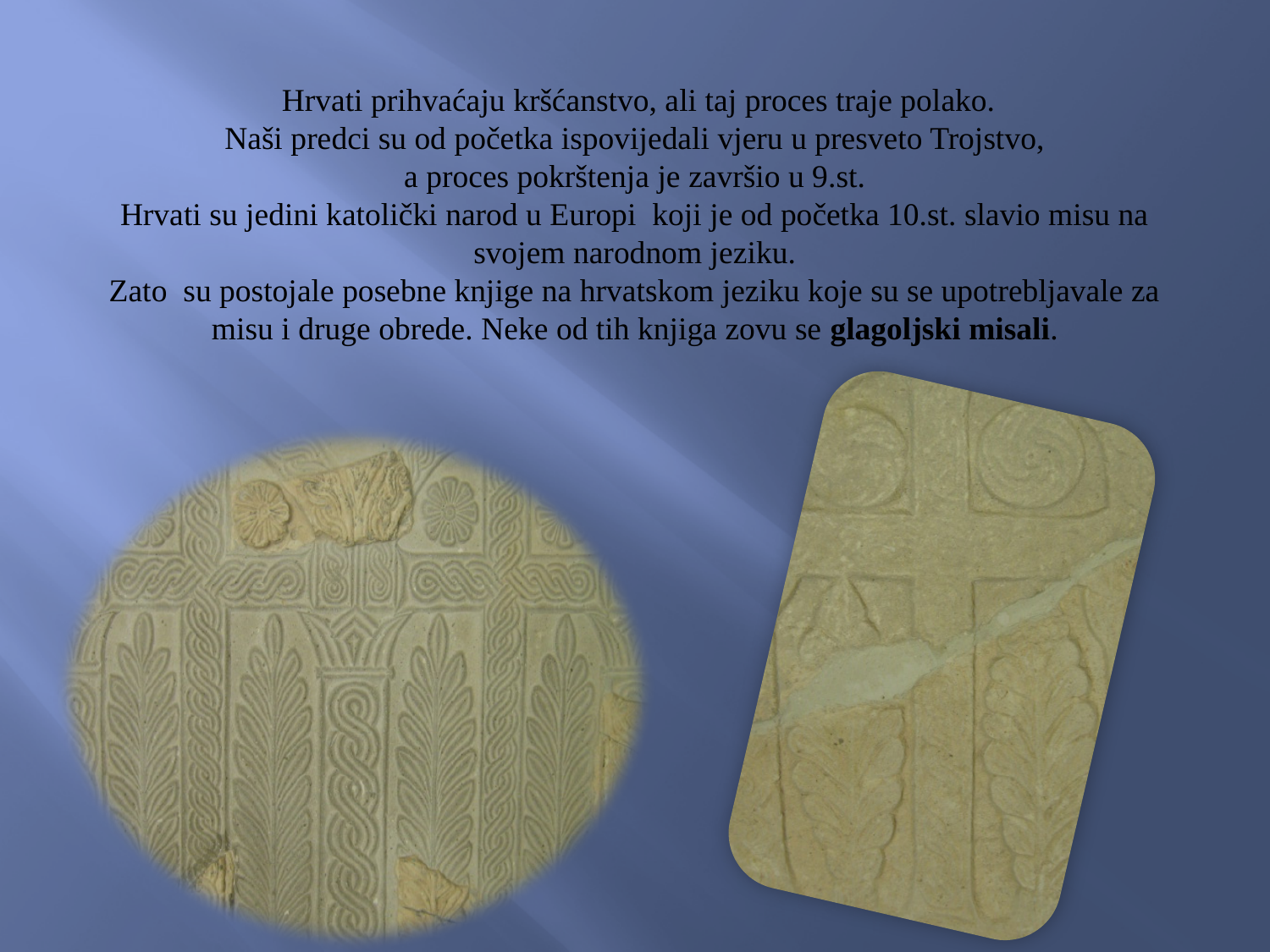

Hrvati prihvaćaju kršćanstvo, ali taj proces traje polako.
Naši predci su od početka ispovijedali vjeru u presveto Trojstvo,
 a proces pokrštenja je završio u 9.st.
Hrvati su jedini katolički narod u Europi  koji je od početka 10.st. slavio misu na svojem narodnom jeziku.
Zato  su postojale posebne knjige na hrvatskom jeziku koje su se upotrebljavale za misu i druge obrede. Neke od tih knjiga zovu se glagoljski misali.